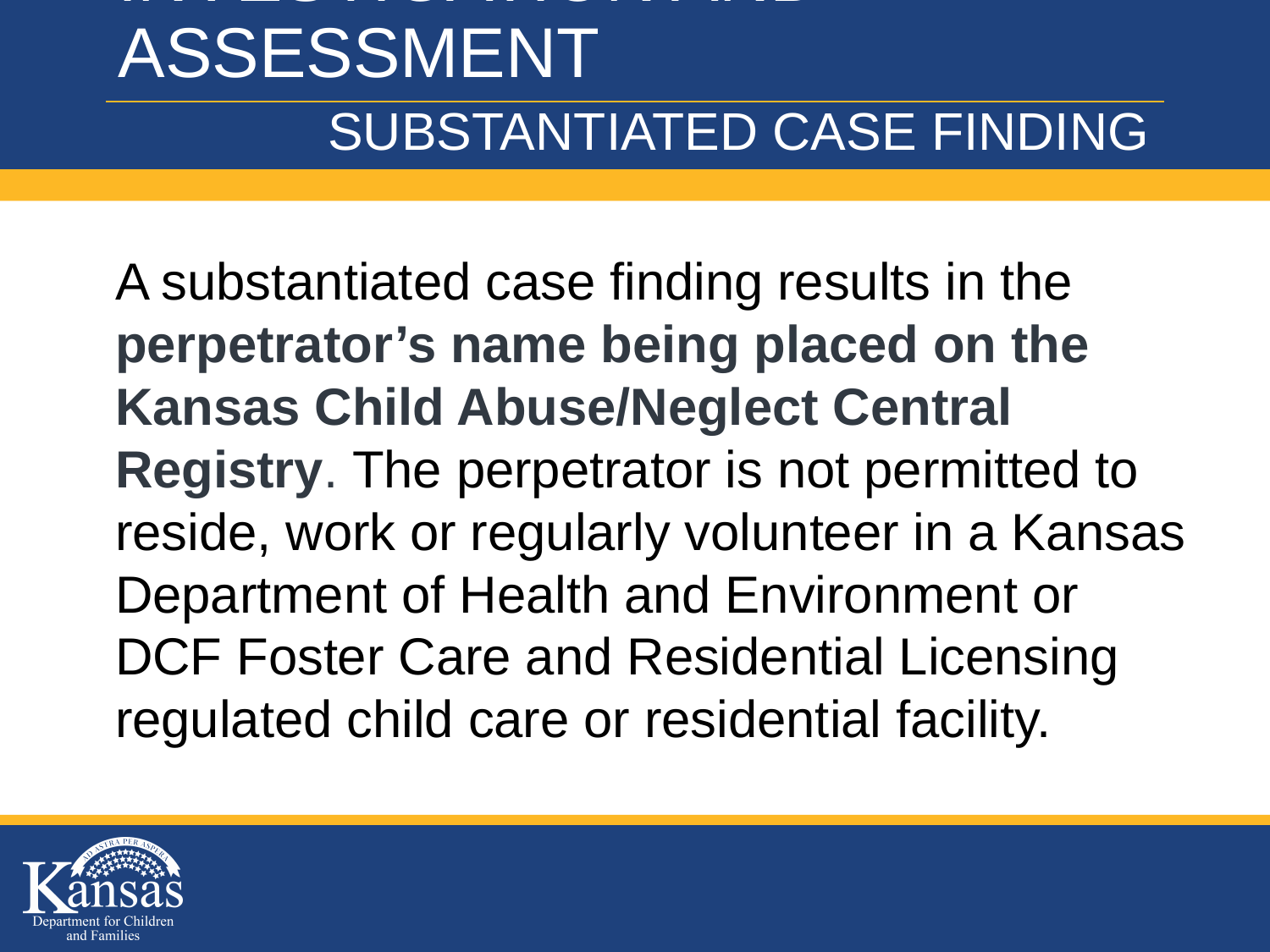

# INVESTIGATION AND ASSESSMENT
SUBSTANTIATED CASE FINDING
MANDATED REPORTERS

A substantiated case finding results in the perpetrator’s name being placed on the Kansas Child Abuse/Neglect Central Registry. The perpetrator is not permitted to reside, work or regularly volunteer in a Kansas Department of Health and Environment or DCF Foster Care and Residential Licensing regulated child care or residential facility.